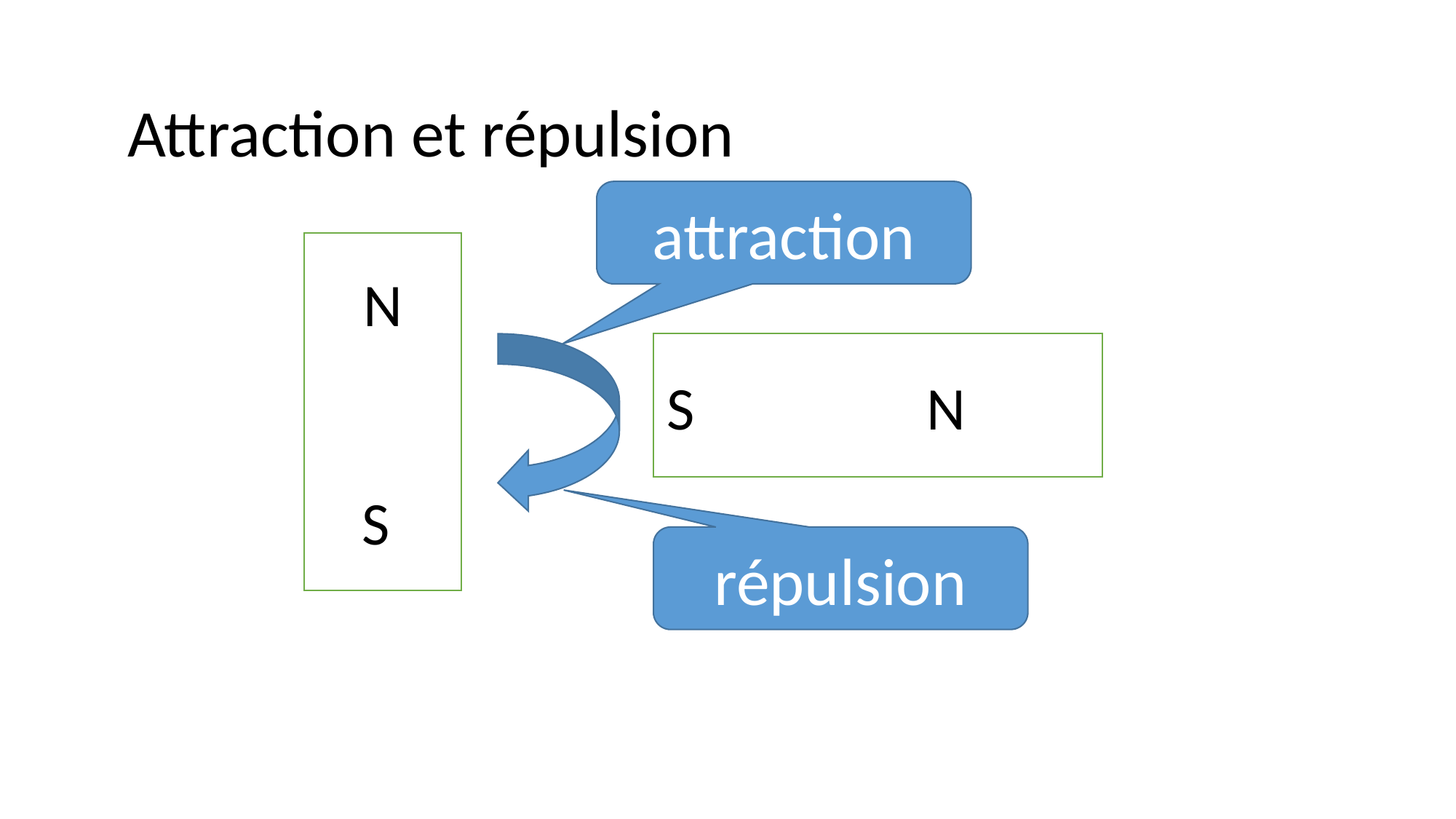

# Attraction et répulsion
attraction
N

S

S                 N
répulsion